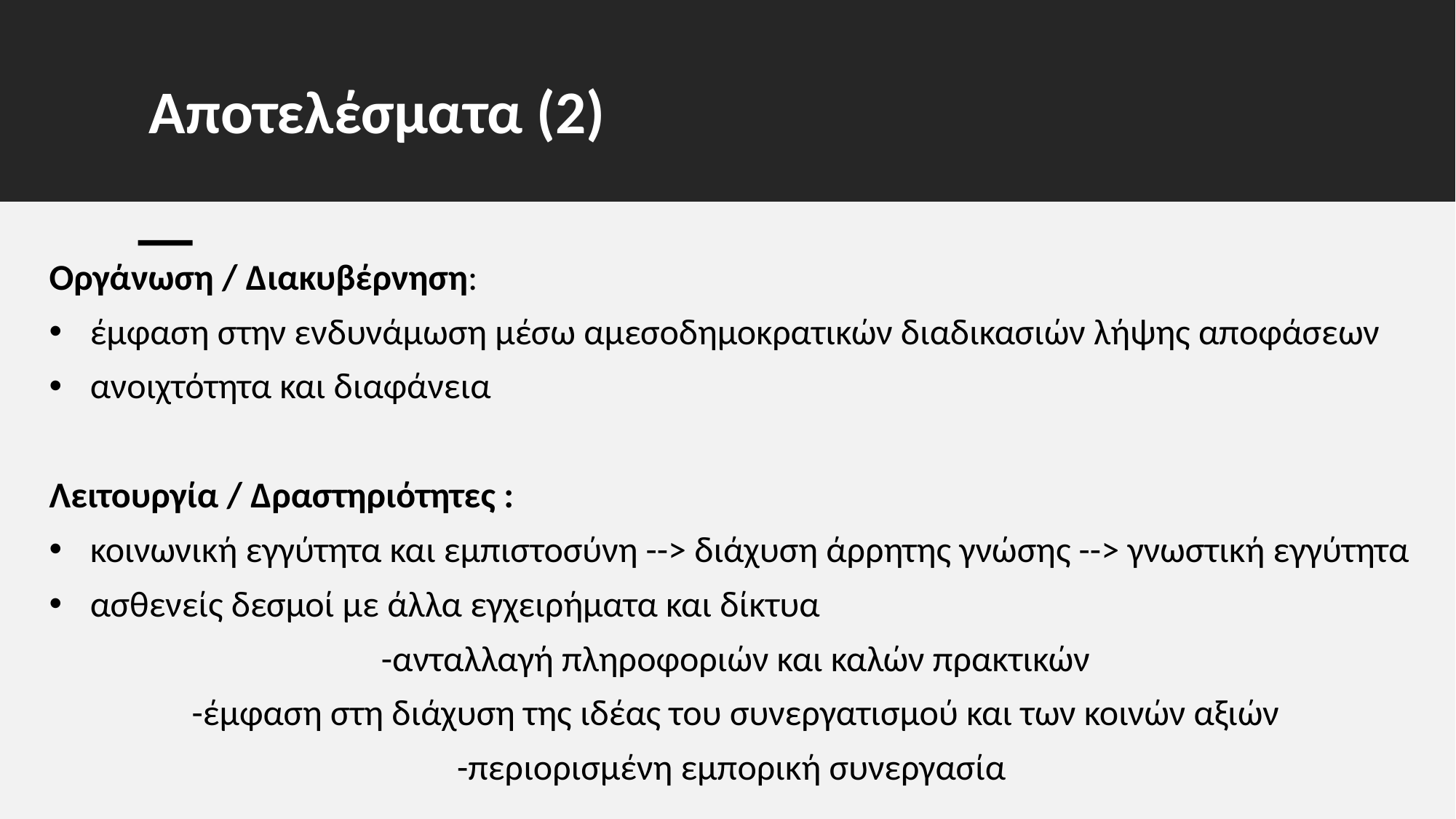

# Αποτελέσματα (2)

Οργάνωση / Διακυβέρνηση:
έμφαση στην ενδυνάμωση μέσω αμεσοδημοκρατικών διαδικασιών λήψης αποφάσεων
ανοιχτότητα και διαφάνεια

Λειτουργία / Δραστηριότητες :
κοινωνική εγγύτητα και εμπιστοσύνη --> διάχυση άρρητης γνώσης --> γνωστική εγγύτητα
ασθενείς δεσμοί με άλλα εγχειρήματα και δίκτυα
-ανταλλαγή πληροφοριών και καλών πρακτικών
-έμφαση στη διάχυση της ιδέας του συνεργατισμού και των κοινών αξιών
-περιορισμένη εμπορική συνεργασία